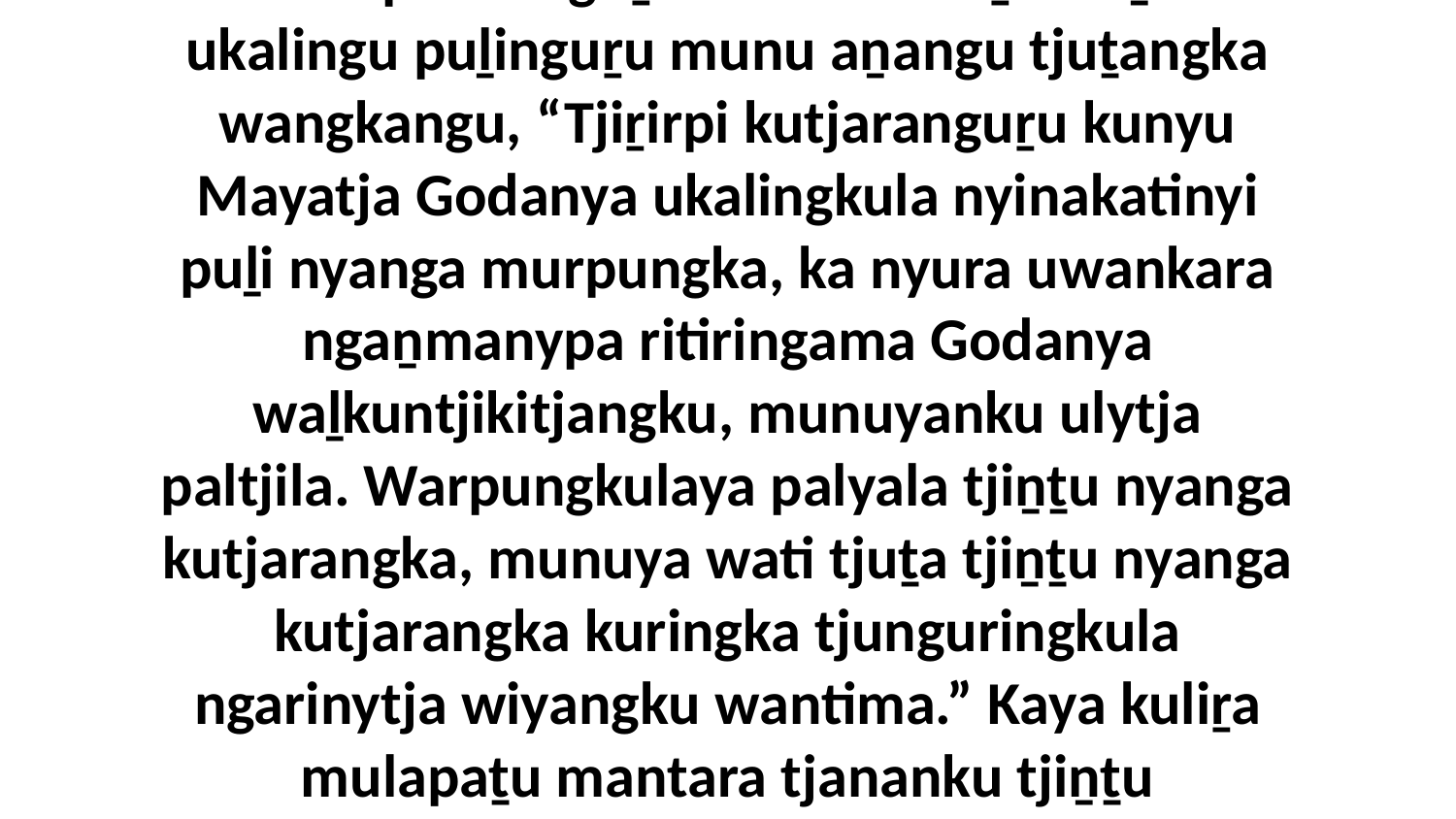

14-15 Ka palulanguṟu Moselu kuliṟa maḻaku ukalingu puḻinguṟu munu aṉangu tjuṯangka wangkangu, “Tjiṟirpi kutjaranguṟu kunyu Mayatja Godanya ukalingkula nyinakatinyi puḻi nyanga murpungka, ka nyura uwankara ngaṉmanypa ritiringama Godanya waḻkuntjikitjangku, munuyanku ulytja paltjila. Warpungkulaya palyala tjiṉṯu nyanga kutjarangka, munuya wati tjuṯa tjiṉṯu nyanga kutjarangka kuringka tjunguringkula ngarinytja wiyangku wantima.” Kaya kuliṟa mulapaṯu mantara tjananku tjiṉṯu kutjarangku paltjiṟa kilinanu.